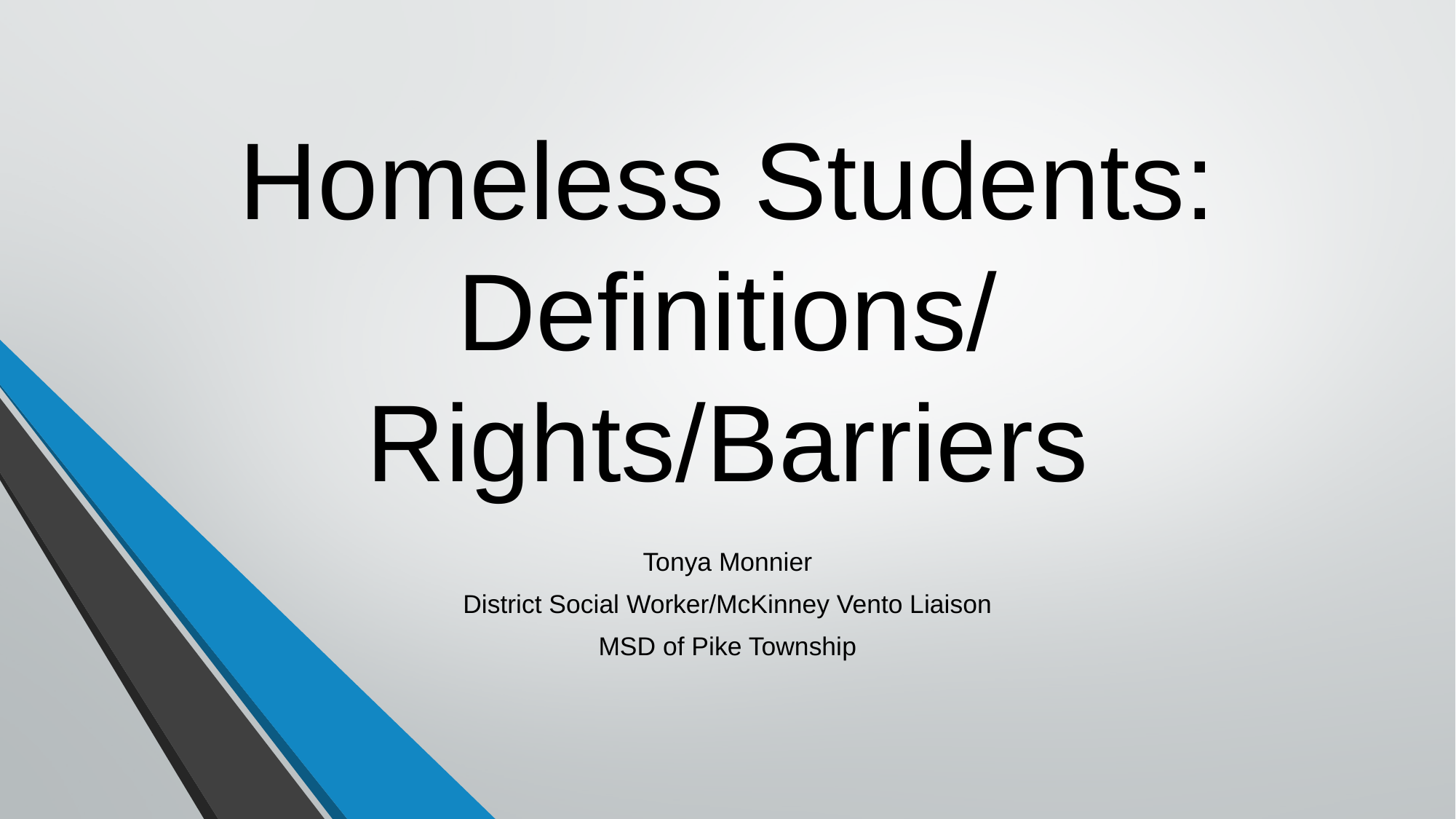

# Homeless Students: Definitions/ Rights/Barriers

Tonya Monnier
District Social Worker/McKinney Vento Liaison
MSD of Pike Township